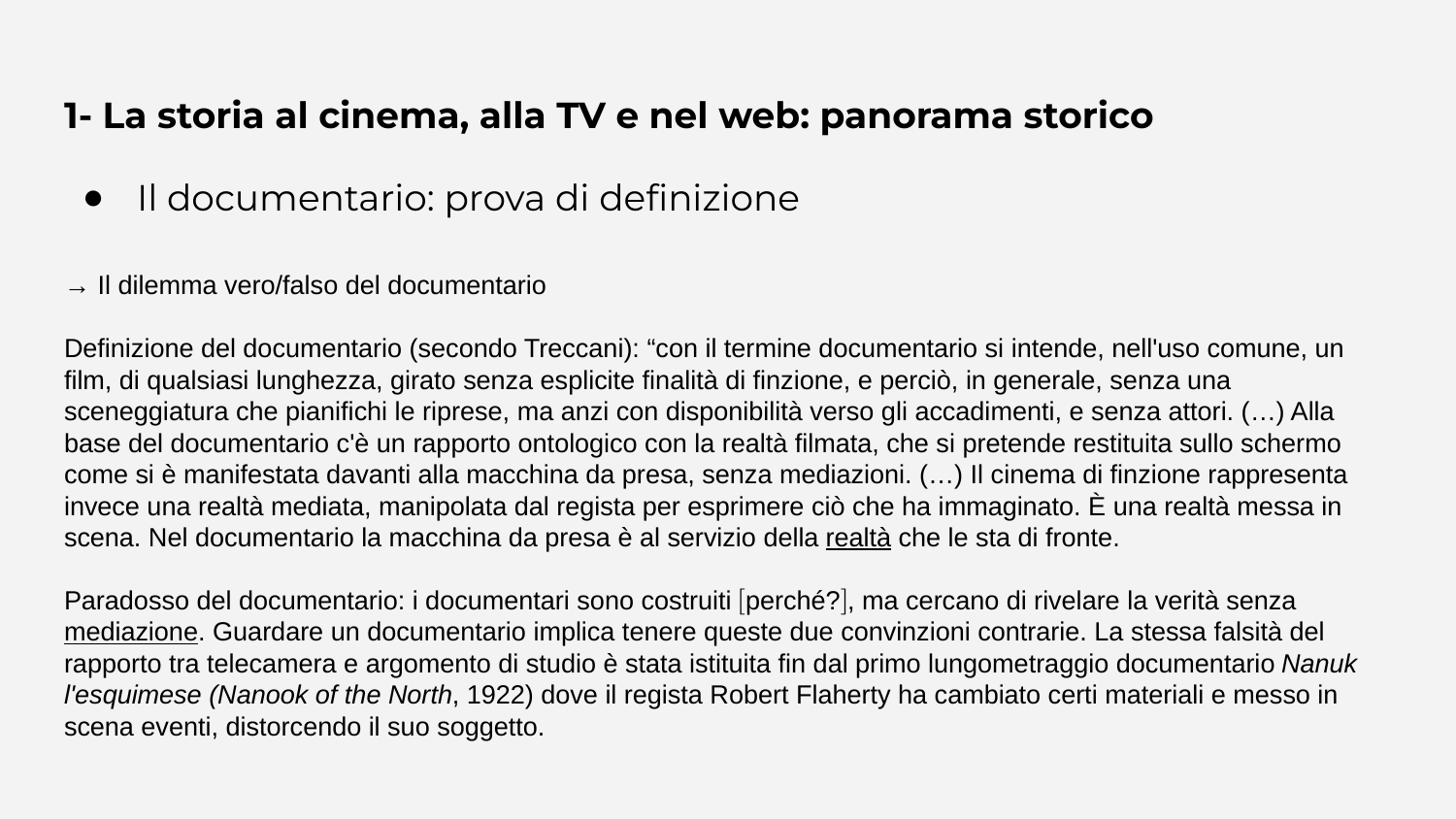

# 1- La storia al cinema, alla TV e nel web: panorama storico
Il documentario: prova di definizione
→ Il dilemma vero/falso del documentario
Definizione del documentario (secondo Treccani): “con il termine documentario si intende, nell'uso comune, un film, di qualsiasi lunghezza, girato senza esplicite finalità di finzione, e perciò, in generale, senza una sceneggiatura che pianifichi le riprese, ma anzi con disponibilità verso gli accadimenti, e senza attori. (…) Alla base del documentario c'è un rapporto ontologico con la realtà filmata, che si pretende restituita sullo schermo come si è manifestata davanti alla macchina da presa, senza mediazioni. (…) Il cinema di finzione rappresenta invece una realtà mediata, manipolata dal regista per esprimere ciò che ha immaginato. È una realtà messa in scena. Nel documentario la macchina da presa è al servizio della realtà che le sta di fronte.
 
Paradosso del documentario: i documentari sono costruiti [perché?], ma cercano di rivelare la verità senza mediazione. Guardare un documentario implica tenere queste due convinzioni contrarie. La stessa falsità del rapporto tra telecamera e argomento di studio è stata istituita fin dal primo lungometraggio documentario Nanuk l'esquimese (Nanook of the North, 1922) dove il regista Robert Flaherty ha cambiato certi materiali e messo in scena eventi, distorcendo il suo soggetto.